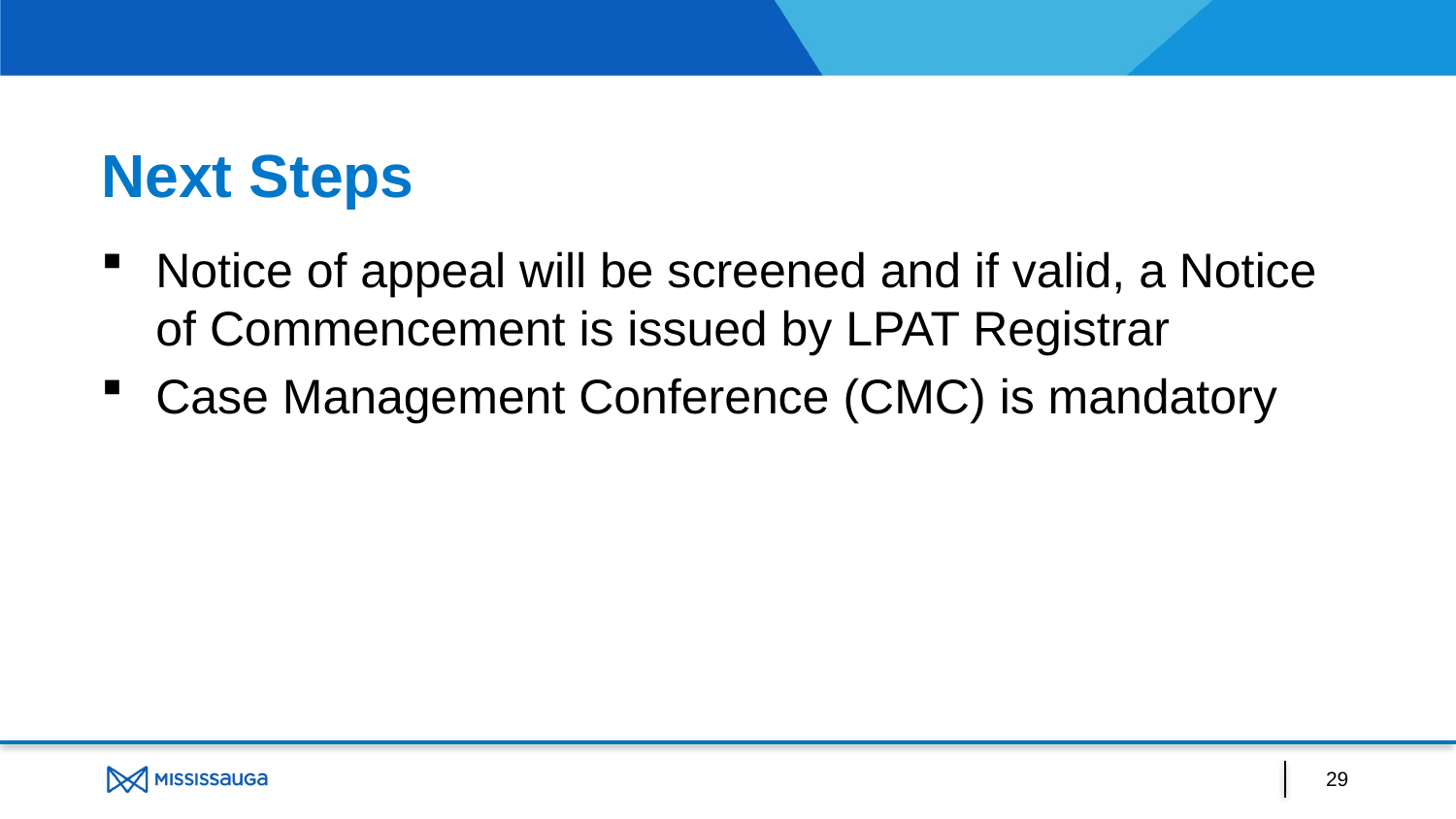

# Next Steps
Notice of appeal will be screened and if valid, a Notice of Commencement is issued by LPAT Registrar
Case Management Conference (CMC) is mandatory

29